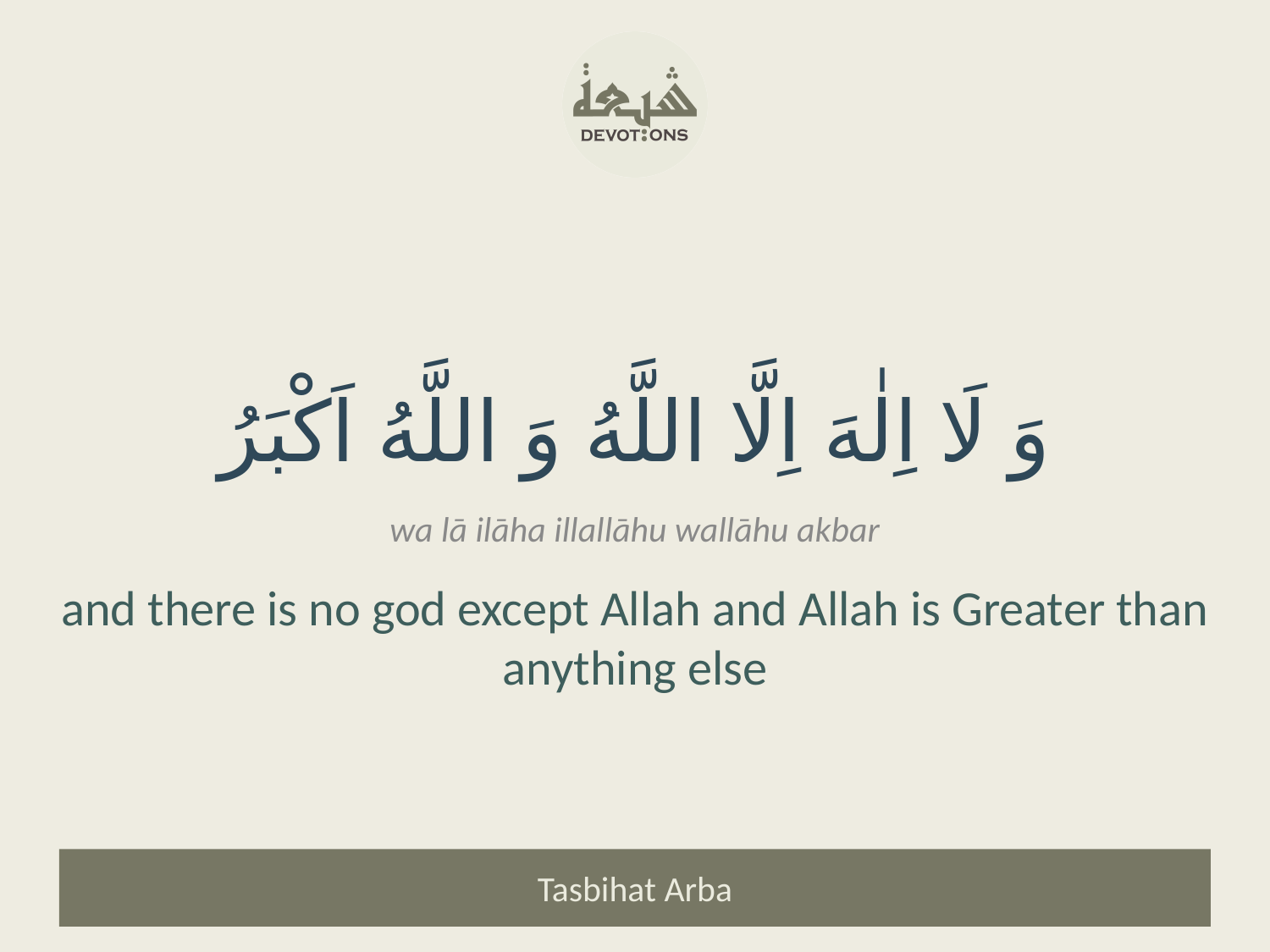

وَ لَا اِلٰهَ اِلَّا اللَّهُ وَ اللَّهُ اَكْبَرُ
wa lā ilāha illallāhu wallāhu akbar
and there is no god except Allah and Allah is Greater than anything else
Tasbihat Arba